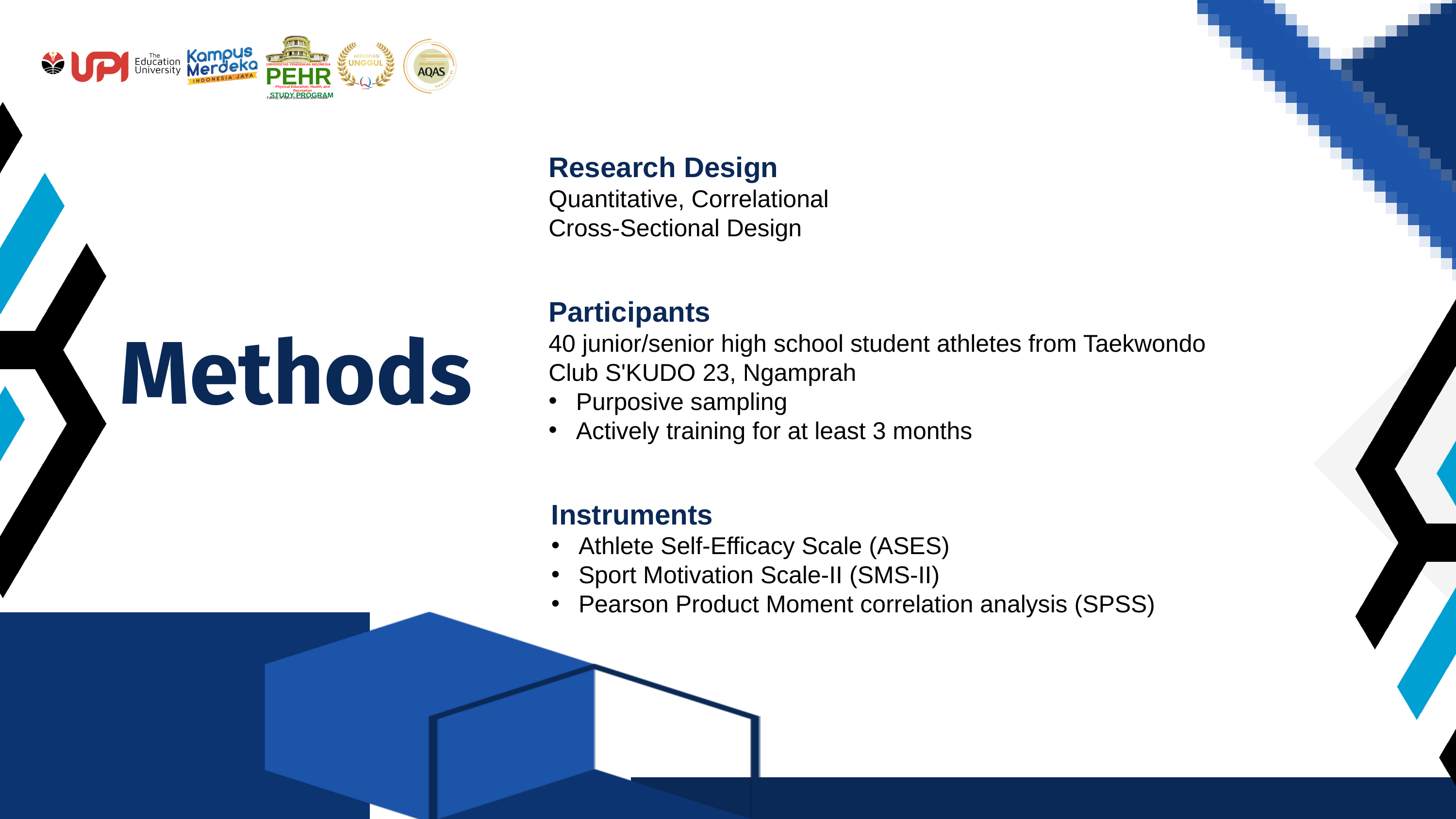

UNIVERSITAS PENDIDIKAN INDONESIA
PEHR
Physical Education, Health, and Recreation
STUDY PROGRAM
Faculty of Sport Education and Health

Research Design
Quantitative, Correlational
Cross-Sectional Design

Participants
40 junior/senior high school student athletes from Taekwondo Club S'KUDO 23, Ngamprah
Purposive sampling
Actively training for at least 3 months
Methods
Instruments
Athlete Self-Efficacy Scale (ASES)
Sport Motivation Scale-II (SMS-II)
Pearson Product Moment correlation analysis (SPSS)